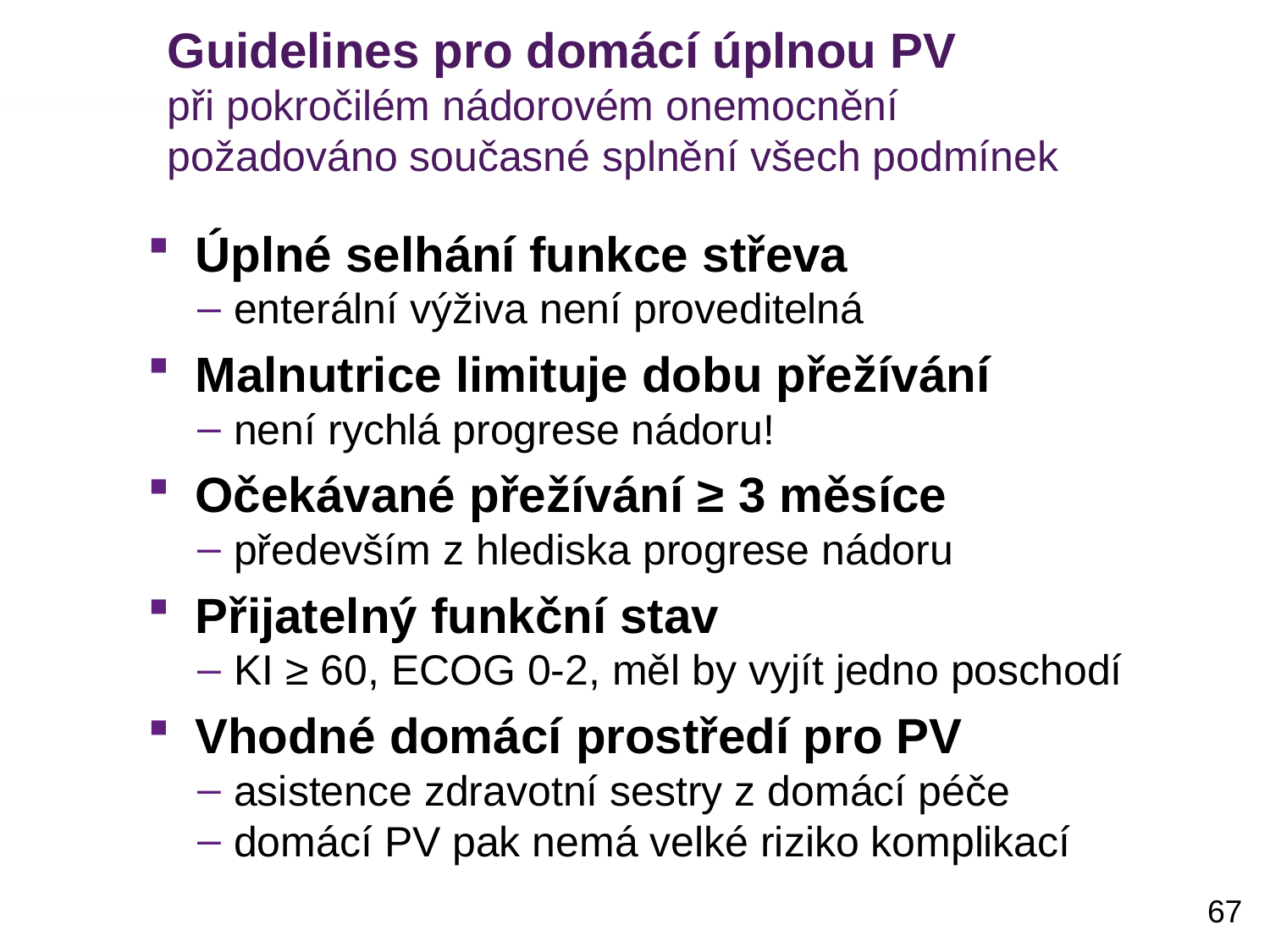

# Guidelines pro domácí úplnou PV při pokročilém nádorovém onemocnění požadováno současné splnění všech podmínek

Úplné selhání funkce střeva
enterální výživa není proveditelná
Malnutrice limituje dobu přežívání
není rychlá progrese nádoru!
Očekávané přežívání ≥ 3 měsíce
především z hlediska progrese nádoru
Přijatelný funkční stav
KI ≥ 60, ECOG 0-2, měl by vyjít jedno poschodí
Vhodné domácí prostředí pro PV
asistence zdravotní sestry z domácí péče
domácí PV pak nemá velké riziko komplikací
67